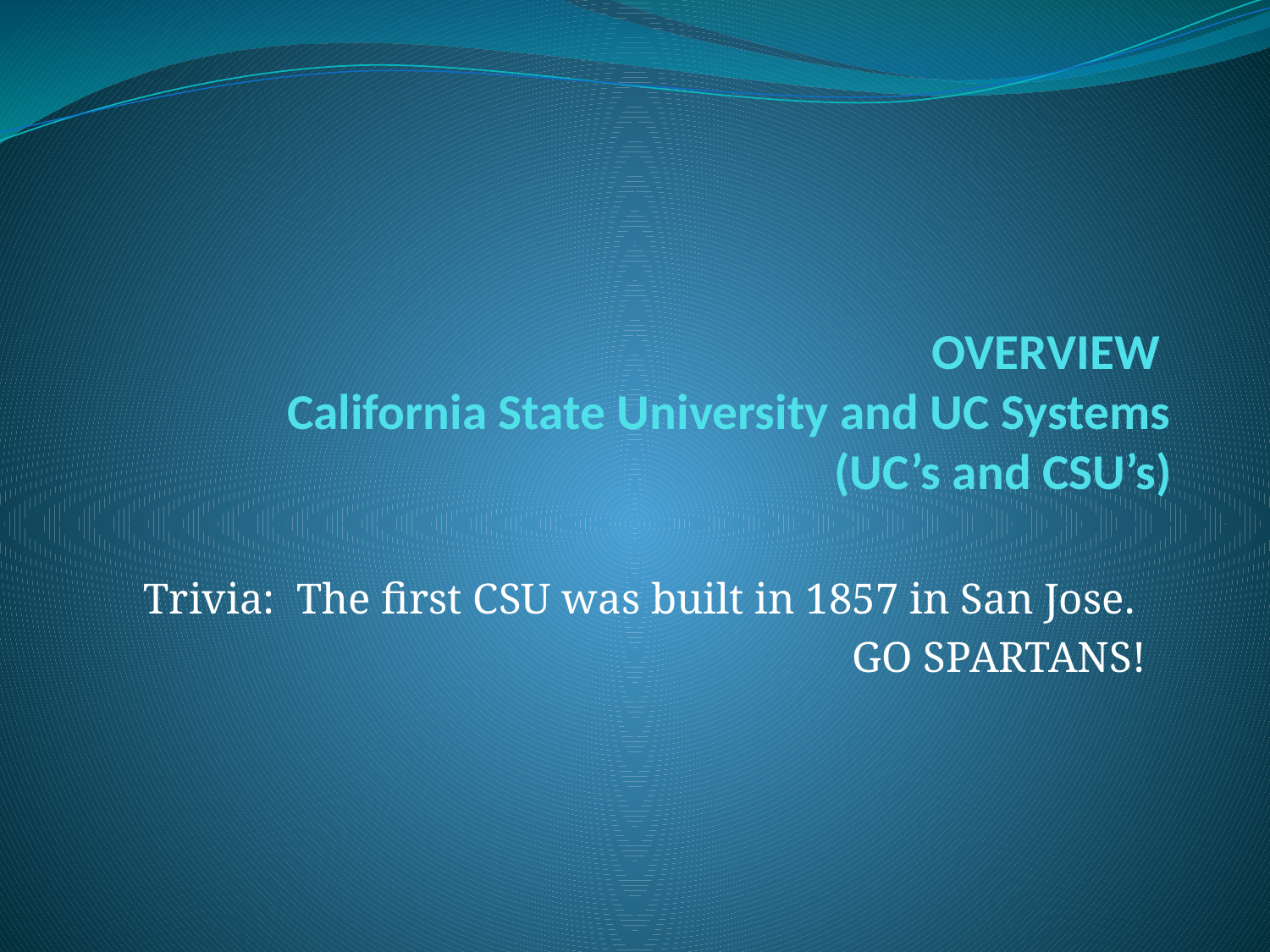

# OVERVIEW California State University and UC Systems (UC’s and CSU’s)

Trivia:  The first CSU was built in 1857 in San Jose.
GO SPARTANS!